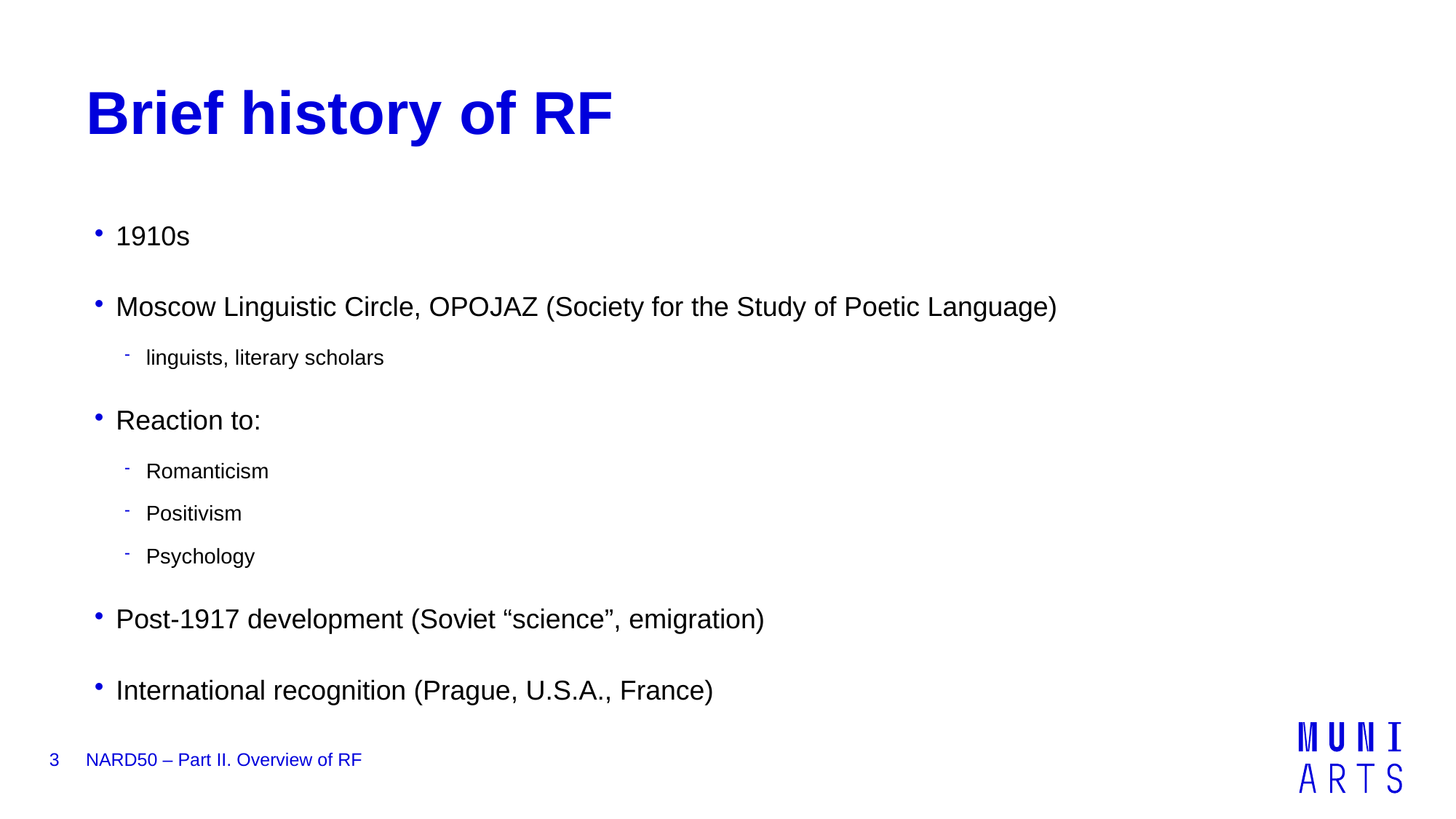

# Brief history of RF
1910s
Moscow Linguistic Circle, OPOJAZ (Society for the Study of Poetic Language)
linguists, literary scholars
Reaction to:
Romanticism
Positivism
Psychology
Post-1917 development (Soviet “science”, emigration)
International recognition (Prague, U.S.A., France)

3
NARD50 – Part II. Overview of RF